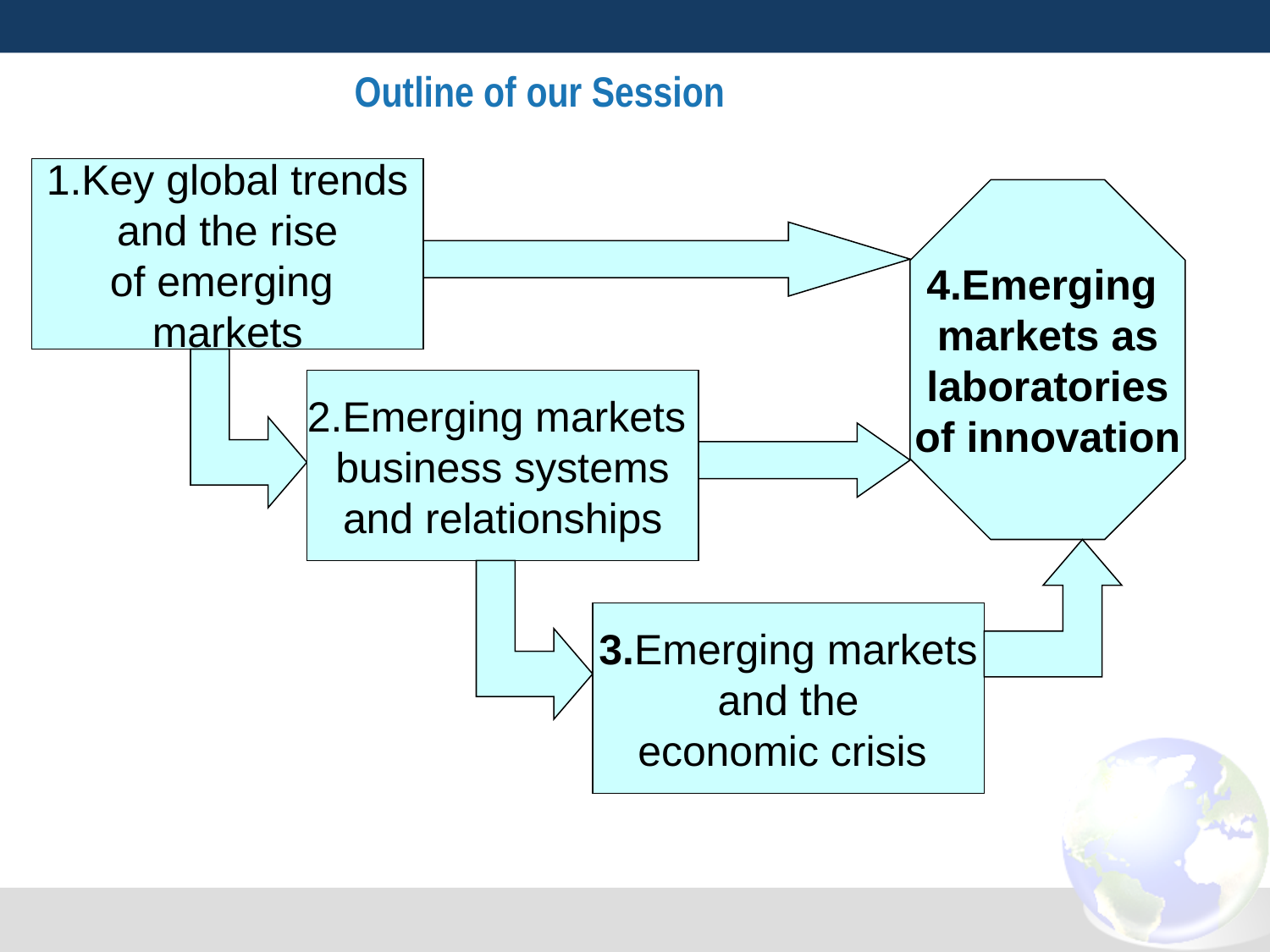

Outline of our Session
1.Key global trends
and the rise
of emerging
markets

4.Emerging
markets as
laboratories
of innovation

2.Emerging markets
business systems
and relationships

 3.Emerging markets
and the
economic crisis